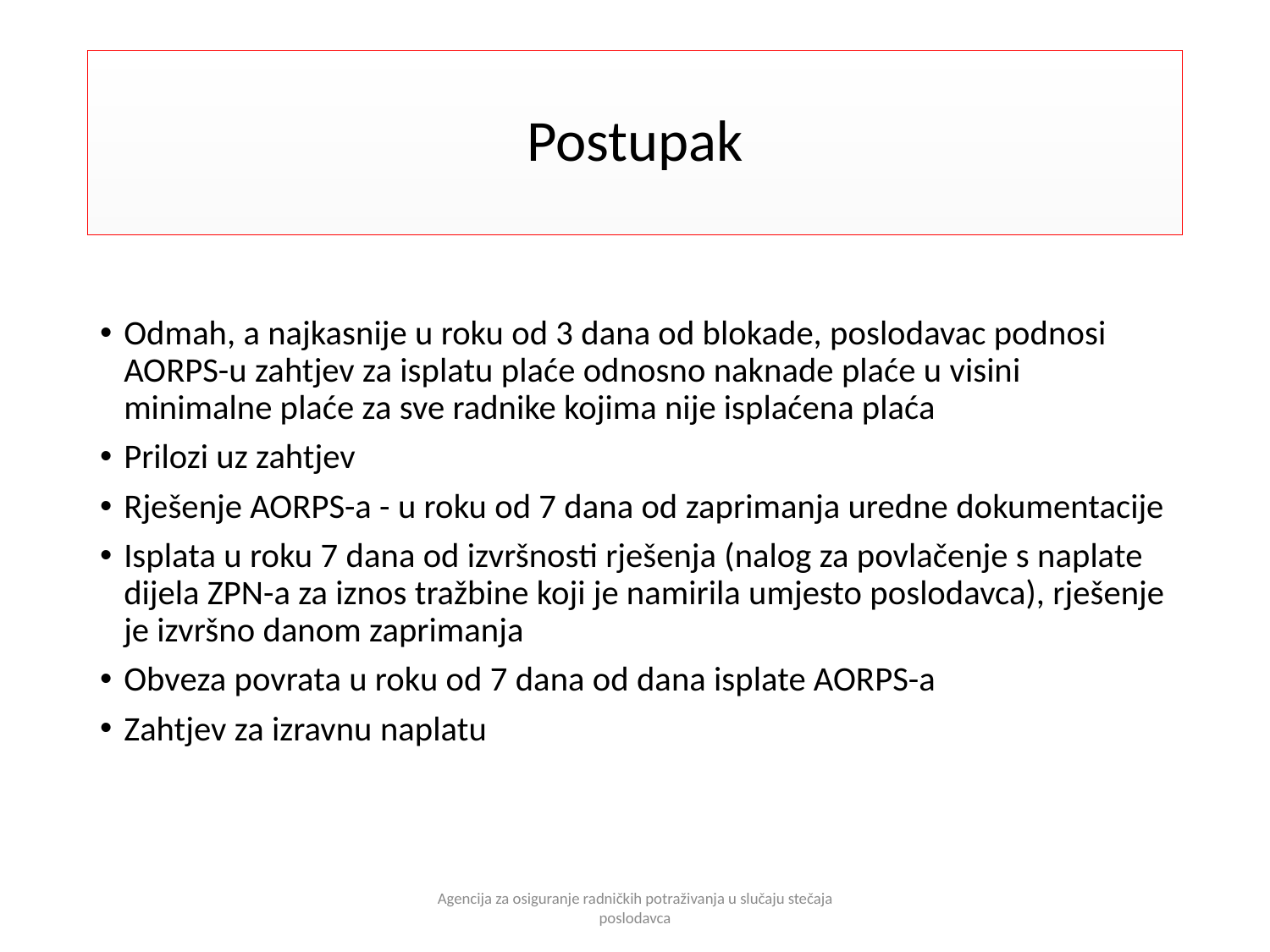

# Postupak
Odmah, a najkasnije u roku od 3 dana od blokade, poslodavac podnosi AORPS-u zahtjev za isplatu plaće odnosno naknade plaće u visini minimalne plaće za sve radnike kojima nije isplaćena plaća
Prilozi uz zahtjev
Rješenje AORPS-a - u roku od 7 dana od zaprimanja uredne dokumentacije
Isplata u roku 7 dana od izvršnosti rješenja (nalog za povlačenje s naplate dijela ZPN-a za iznos tražbine koji je namirila umjesto poslodavca), rješenje je izvršno danom zaprimanja
Obveza povrata u roku od 7 dana od dana isplate AORPS-a
Zahtjev za izravnu naplatu
Agencija za osiguranje radničkih potraživanja u slučaju stečaja poslodavca